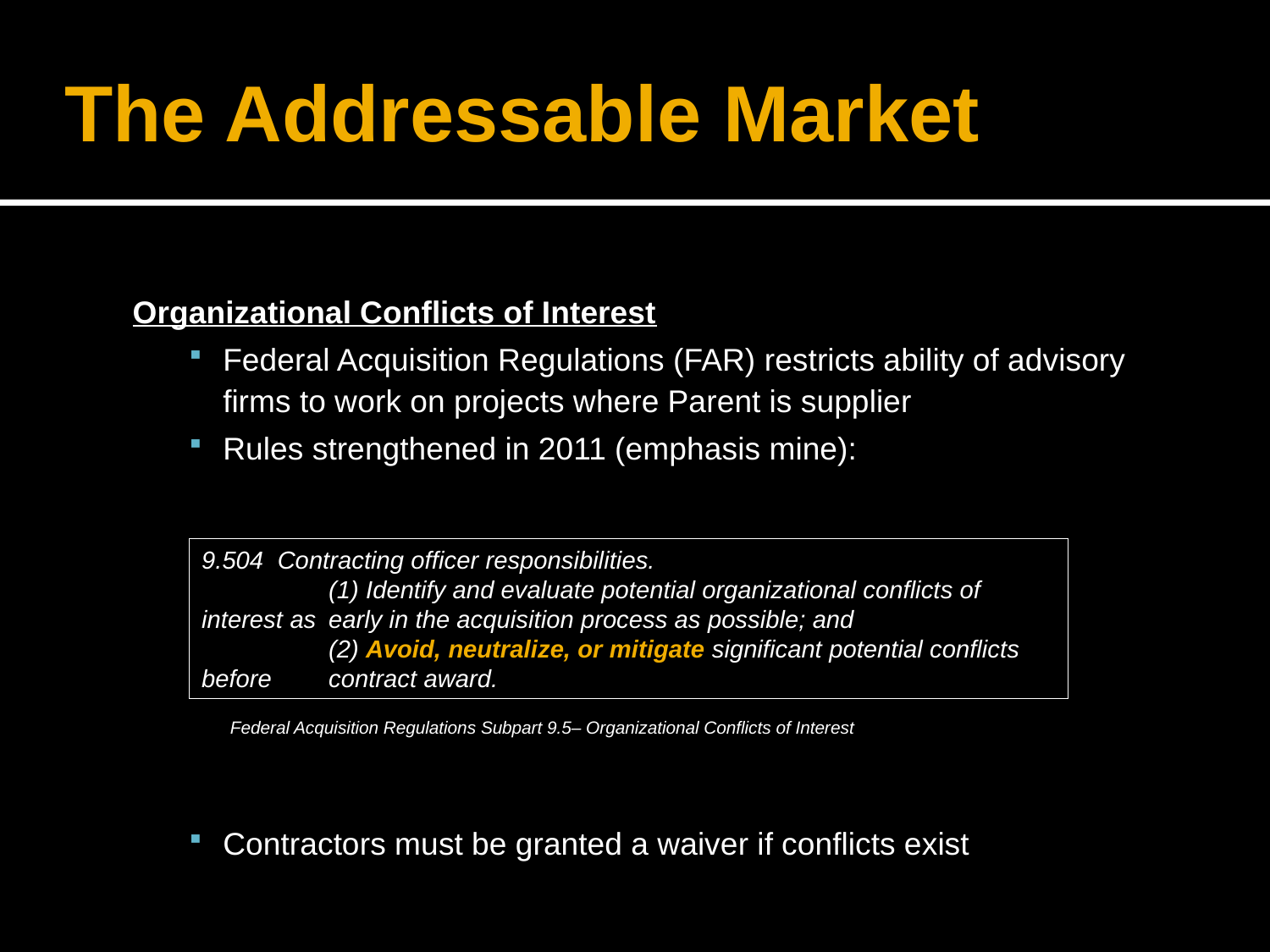

# The Addressable Market
Organizational Conflicts of Interest
Federal Acquisition Regulations (FAR) restricts ability of advisory firms to work on projects where Parent is supplier
Rules strengthened in 2011 (emphasis mine):

Contractors must be granted a waiver if conflicts exist

9.504  Contracting officer responsibilities.
	(1) Identify and evaluate potential organizational conflicts of interest as 	early in the acquisition process as possible; and
	(2) Avoid, neutralize, or mitigate significant potential conflicts before  	contract award.
Federal Acquisition Regulations Subpart 9.5– Organizational Conflicts of Interest